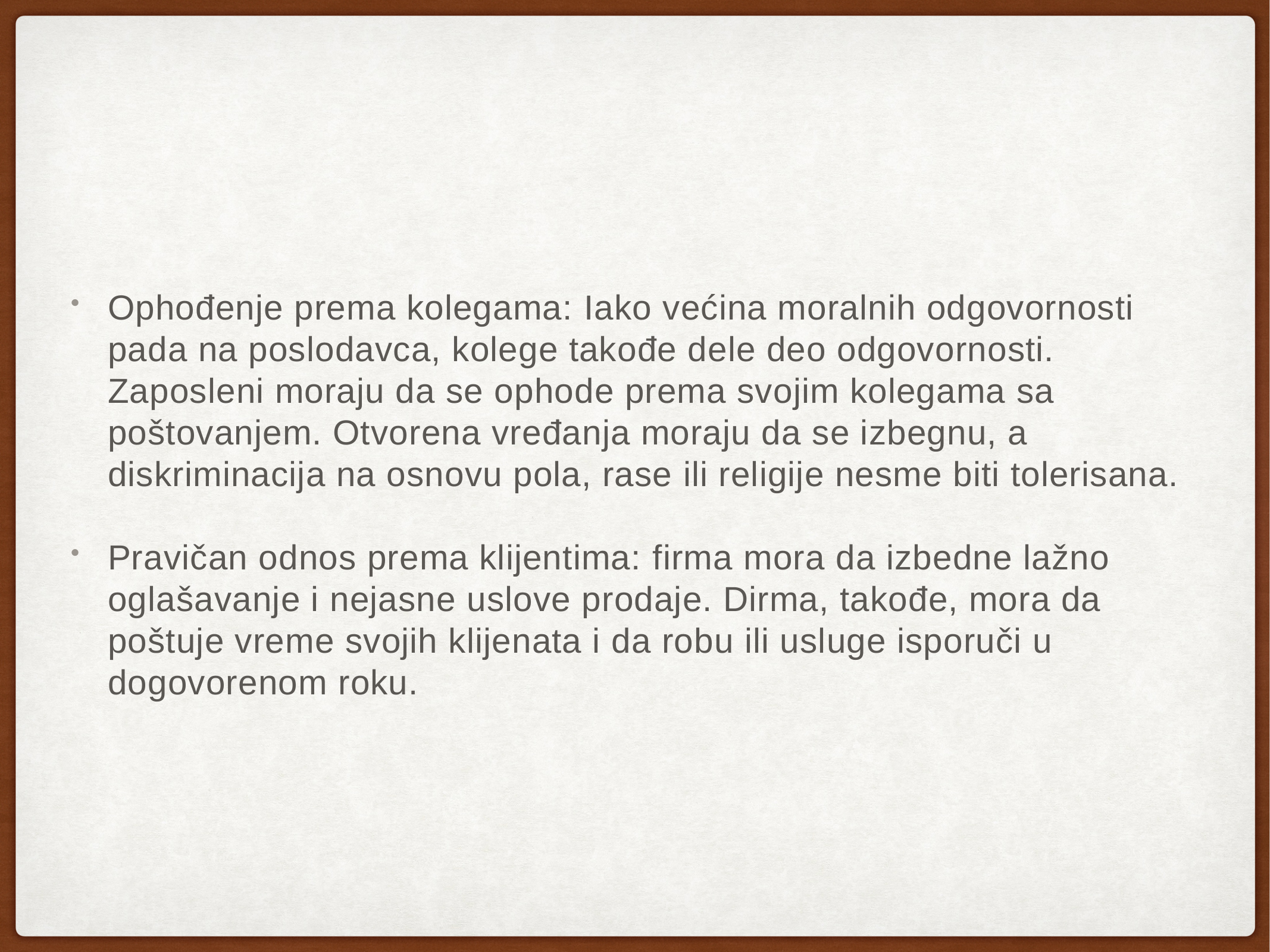

Ophođenje prema kolegama: Iako većina moralnih odgovornosti pada na poslodavca, kolege takođe dele deo odgovornosti. Zaposleni moraju da se ophode prema svojim kolegama sa poštovanjem. Otvorena vređanja moraju da se izbegnu, a diskriminacija na osnovu pola, rase ili religije nesme biti tolerisana.
Pravičan odnos prema klijentima: firma mora da izbedne lažno oglašavanje i nejasne uslove prodaje. Dirma, takođe, mora da poštuje vreme svojih klijenata i da robu ili usluge isporuči u dogovorenom roku.